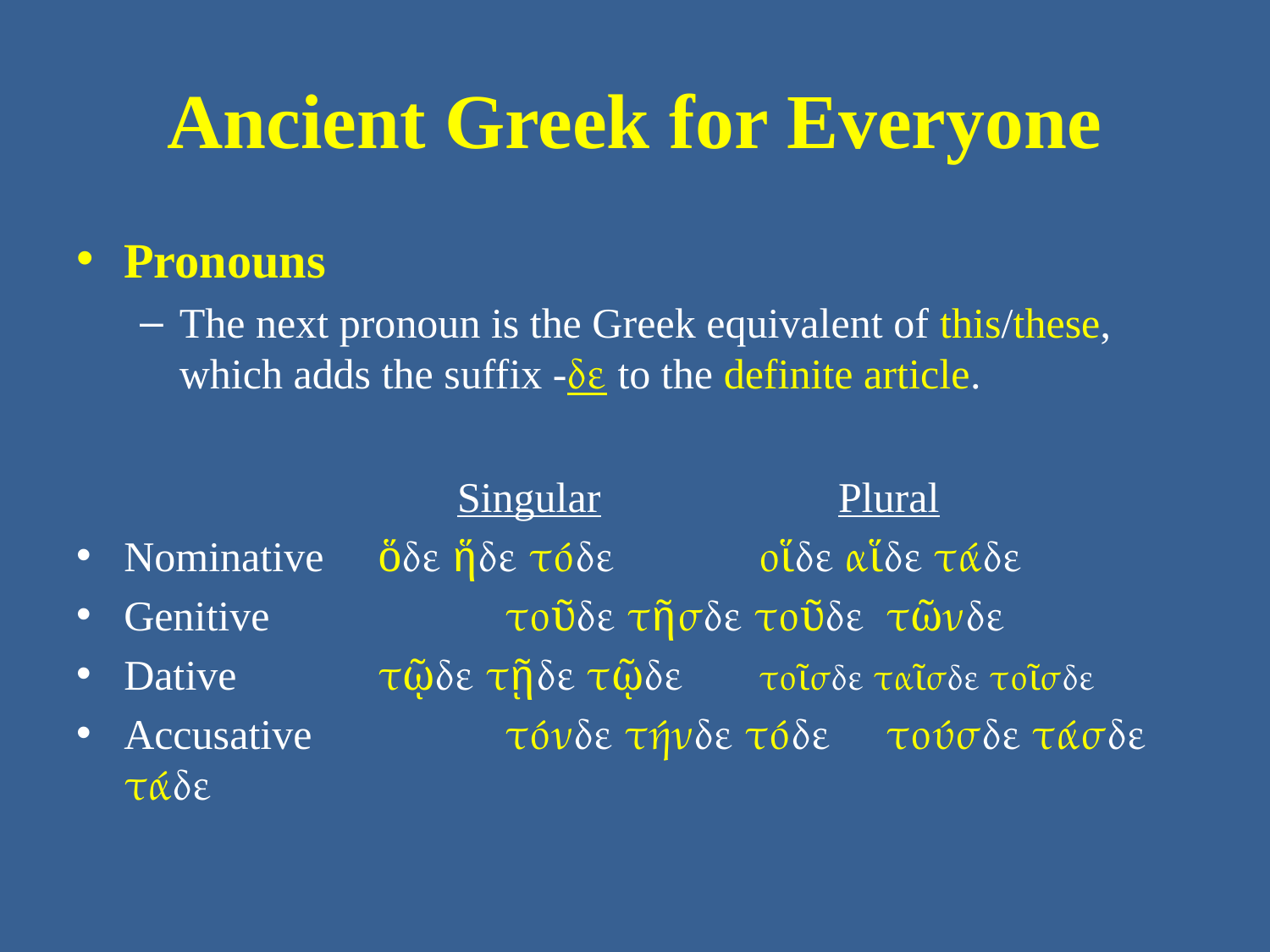

# Ancient Greek for Everyone
Pronouns
The next pronoun is the Greek equivalent of this/these, which adds the suffix -δε to the definite article.

			Singular 		Plural
Nominative 	ὅδε ἥδε τόδε 		οἵδε αἵδε τάδε
Genitive		τοῦδε τῆσδε τοῦδε 	τῶνδε
Dative 		τῷδε τῇδε τῷδε 	τοῖσδε ταῖσδε τοῖσδε
Accusative 		τόνδε τήνδε τόδε 	τούσδε τάσδε τάδε